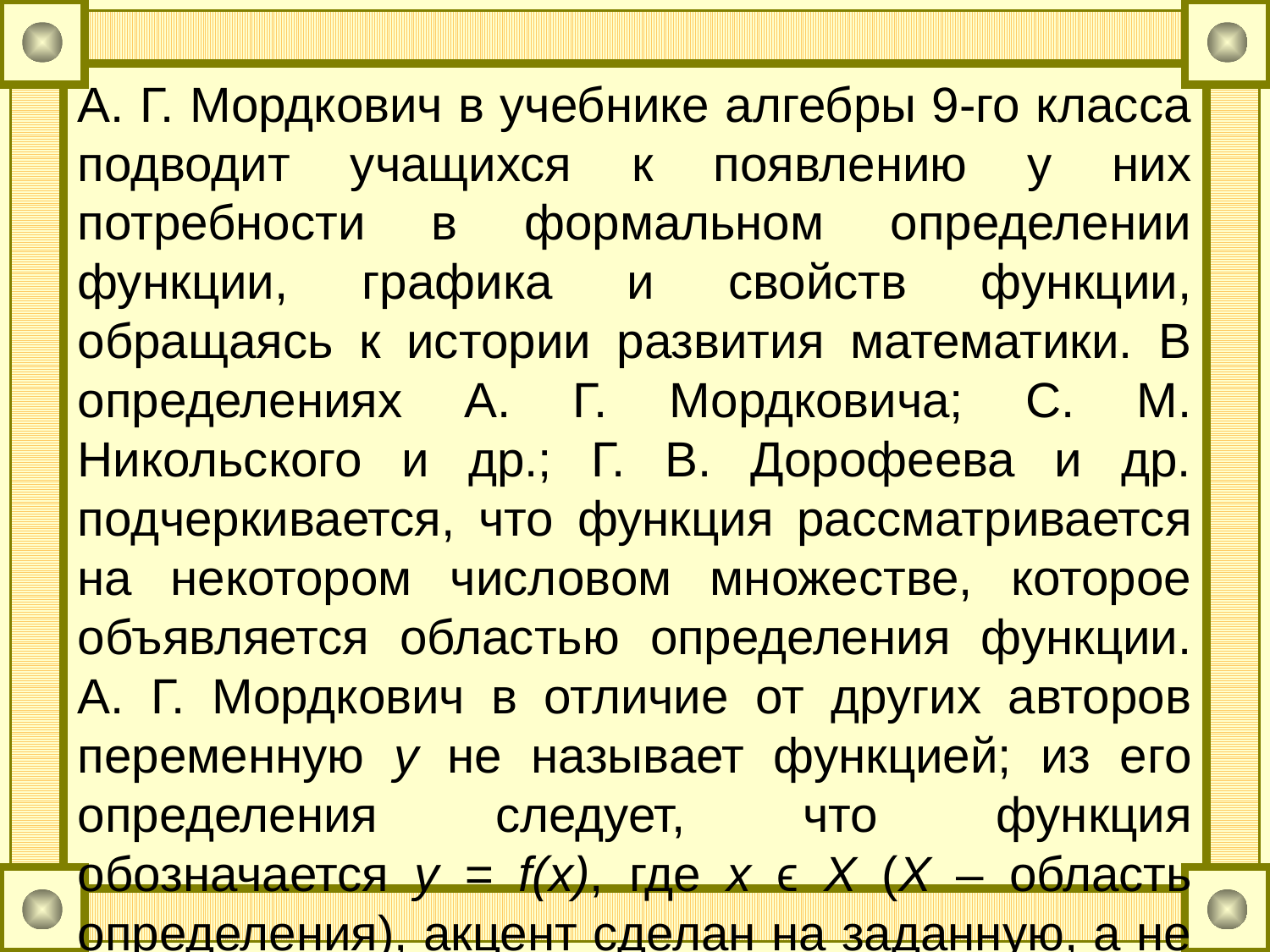

А. Г. Мордкович в учебнике алгебры 9-го класса подводит учащихся к появлению у них потребности в формальном определении функции, графика и свойств функции, обращаясь к истории развития математики. В определениях А. Г. Мордковича; С. М. Никольского и др.; Г. В. Дорофеева и др. подчеркивается, что функция рассматривается на некотором числовом множестве, которое объявляется областью определения функции. А. Г. Мордкович в отличие от других авторов переменную y не называет функцией; из его определения следует, что функция обозначается y = f(x), где x ϵ X (X – область определения), акцент сделан на заданную, а не на естественную область определения функции (область допустимых значений выражения f(x)).